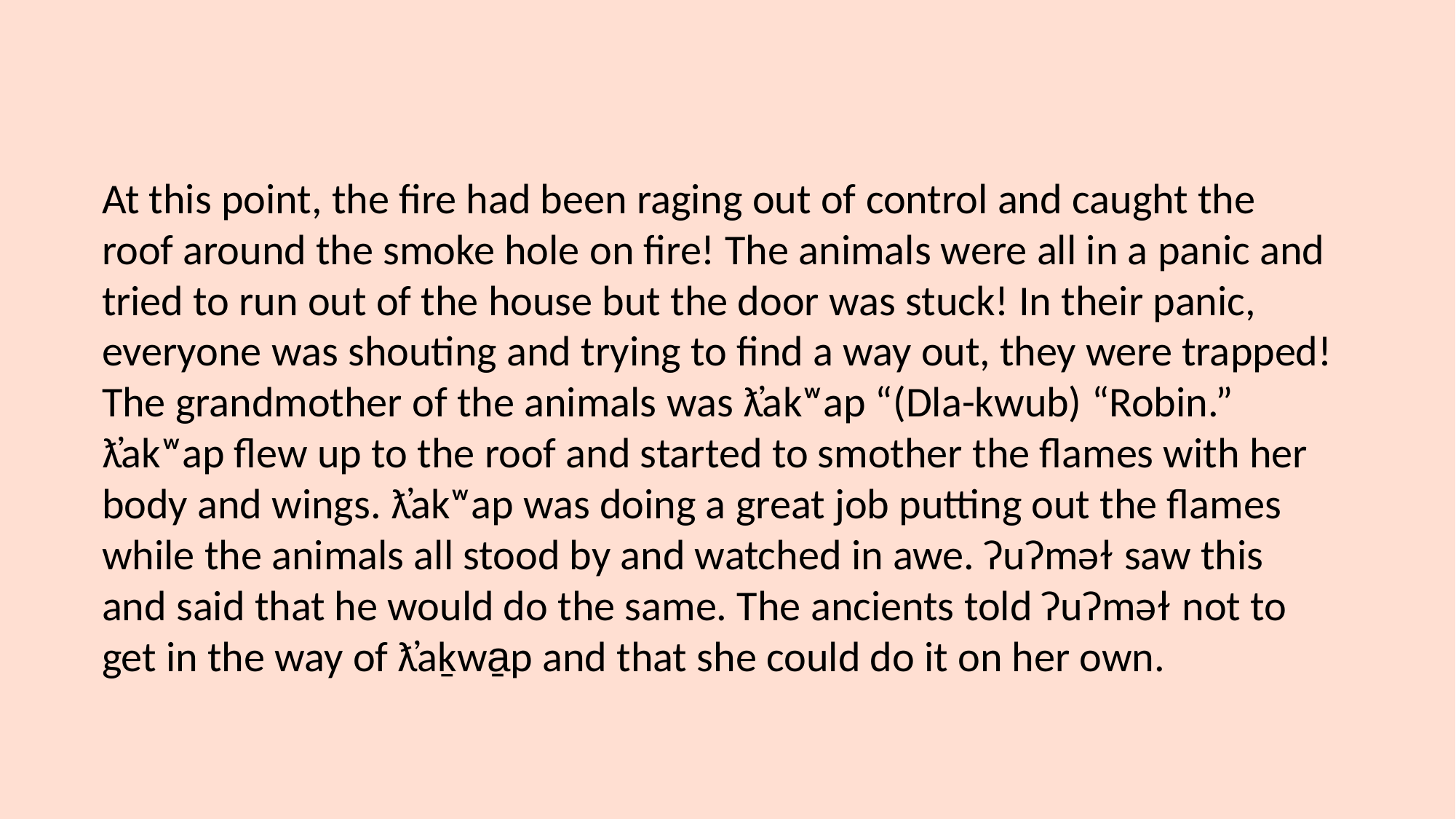

At this point, the fire had been raging out of control and caught the roof around the smoke hole on fire! The animals were all in a panic and tried to run out of the house but the door was stuck! In their panic, everyone was shouting and trying to find a way out, they were trapped! The grandmother of the animals was ƛ̓akʷap “(Dla-kwub) “Robin.” ƛ̓akʷap flew up to the roof and started to smother the flames with her body and wings. ƛ̓akʷap was doing a great job putting out the flames while the animals all stood by and watched in awe. ʔuʔməɫ saw this and said that he would do the same. The ancients told ʔuʔməɫ not to get in the way of ƛ̓aḵwa̱p and that she could do it on her own.